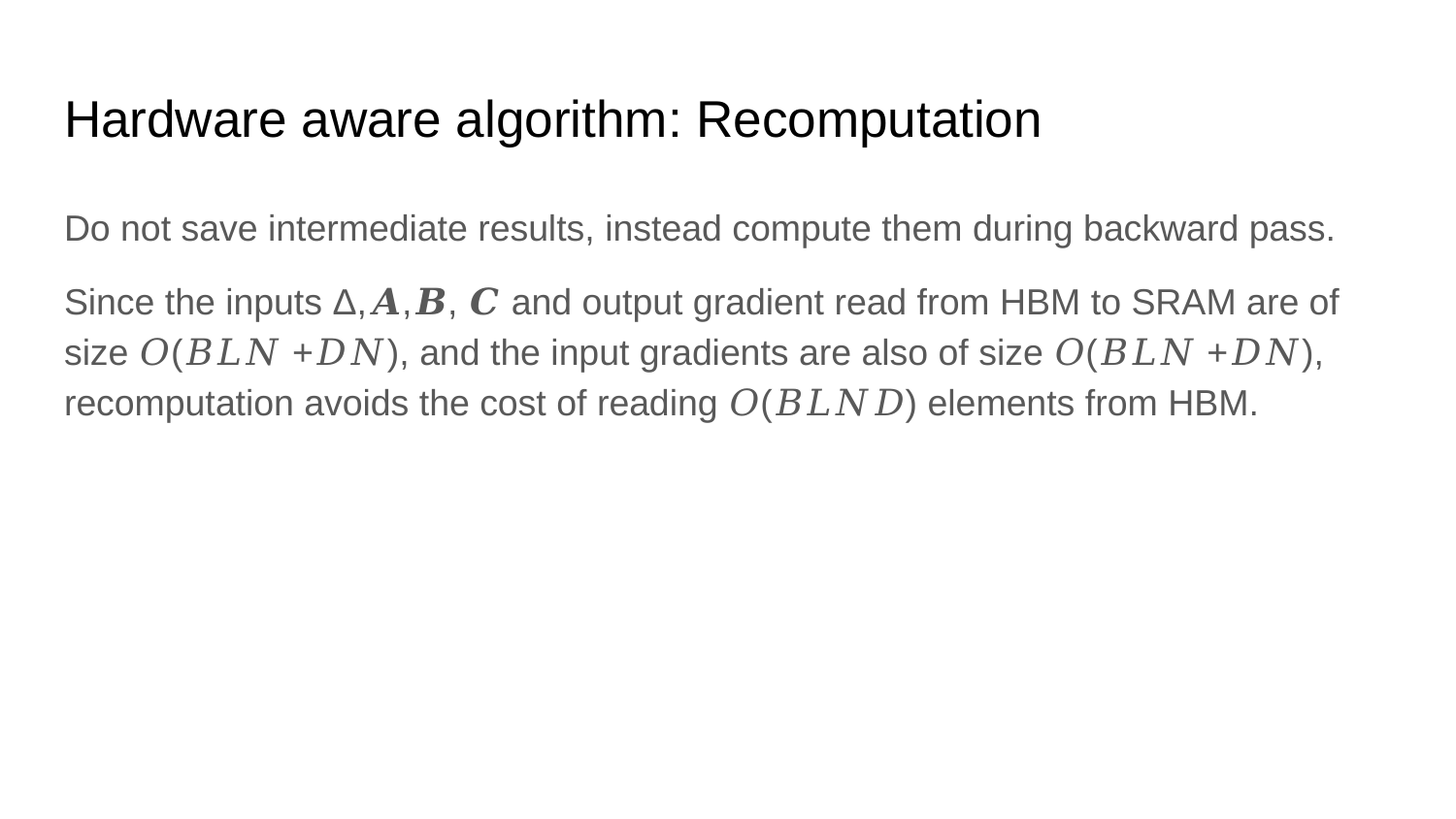

# Hardware aware algorithm: Recomputation
Do not save intermediate results, instead compute them during backward pass.
Since the inputs Δ,𝑨,𝑩, 𝑪 and output gradient read from HBM to SRAM are of size 𝑂(𝐵𝐿𝑁 +𝐷𝑁), and the input gradients are also of size 𝑂(𝐵𝐿𝑁 +𝐷𝑁), recomputation avoids the cost of reading 𝑂(𝐵𝐿𝑁𝐷) elements from HBM.